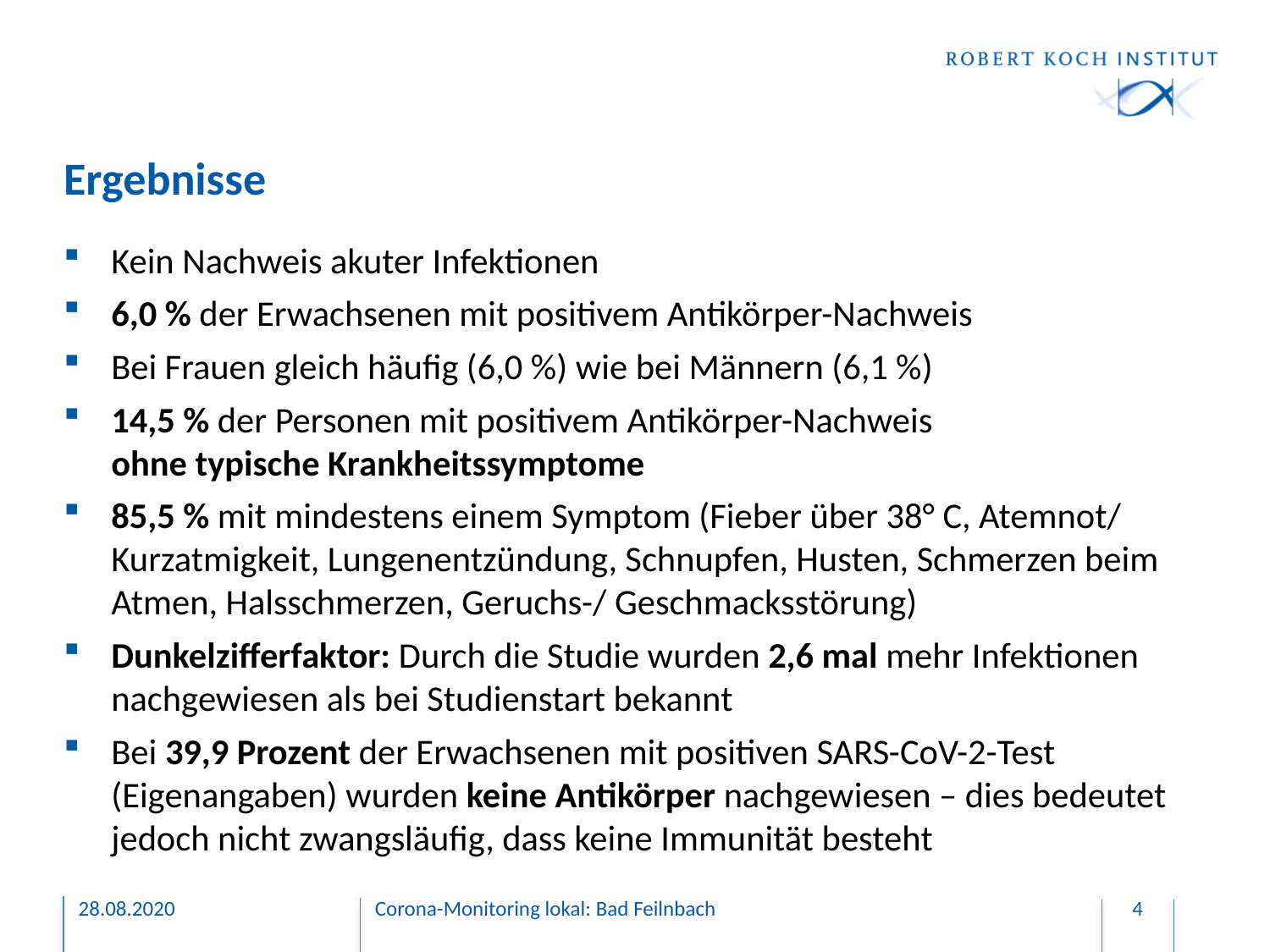

# Ergebnisse
Kein Nachweis akuter Infektionen
6,0 % der Erwachsenen mit positivem Antikörper-Nachweis
Bei Frauen gleich häufig (6,0 %) wie bei Männern (6,1 %)
14,5 % der Personen mit positivem Antikörper-Nachweis
ohne typische Krankheitssymptome
85,5 % mit mindestens einem Symptom (Fieber über 38° C, Atemnot/ Kurzatmigkeit, Lungenentzündung, Schnupfen, Husten, Schmerzen beim Atmen, Halsschmerzen, Geruchs-/ Geschmacksstörung)
Dunkelzifferfaktor: Durch die Studie wurden 2,6 mal mehr Infektionen nachgewiesen als bei Studienstart bekannt
Bei 39,9 Prozent der Erwachsenen mit positiven SARS-CoV-2-Test (Eigenangaben) wurden keine Antikörper nachgewiesen – dies bedeutet jedoch nicht zwangsläufig, dass keine Immunität besteht
28.08.2020
Corona-Monitoring lokal: Bad Feilnbach
4